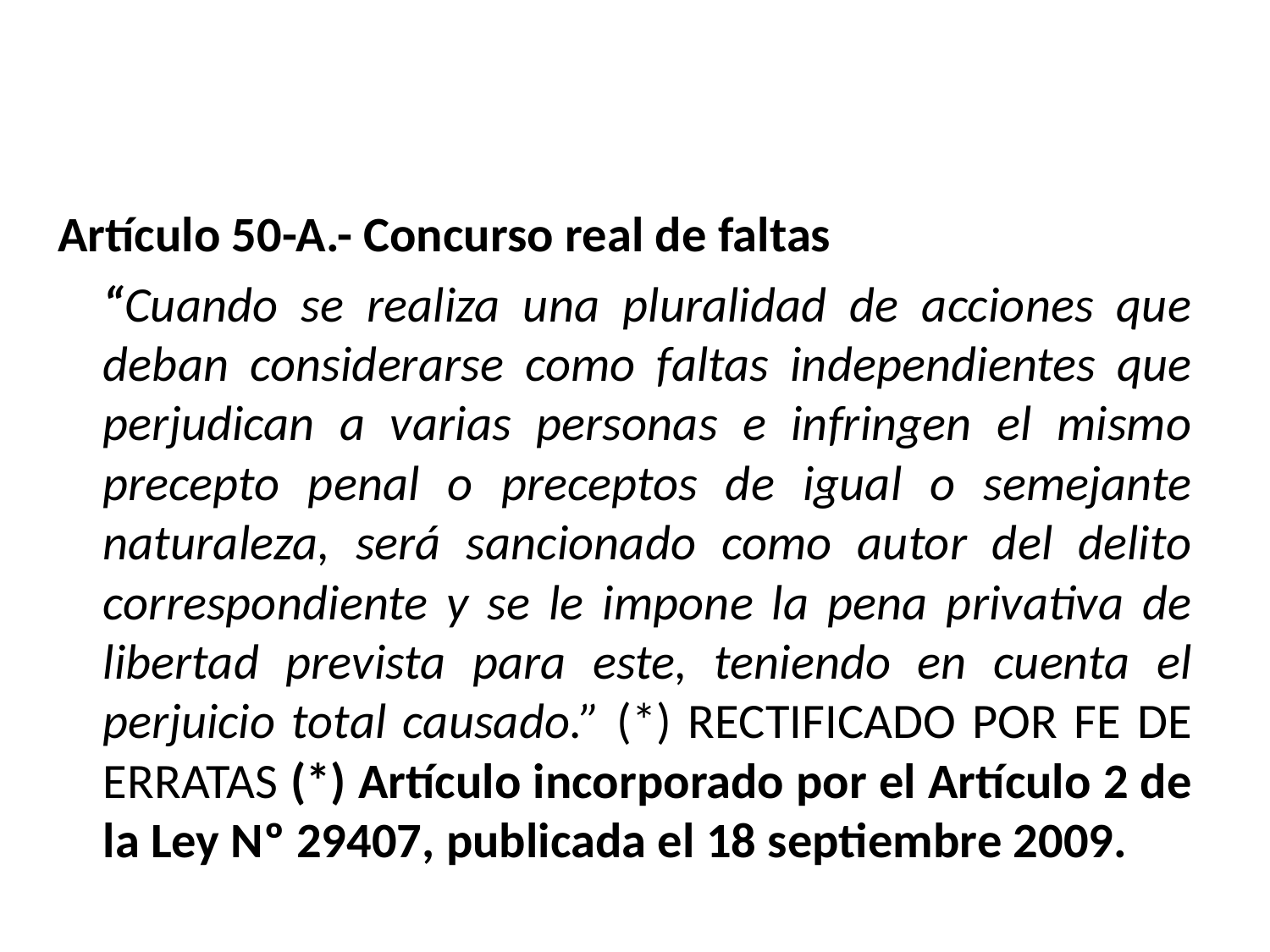

#
Artículo 50-A.- Concurso real de faltas
	“Cuando se realiza una pluralidad de acciones que deban considerarse como faltas independientes que perjudican a varias personas e infringen el mismo precepto penal o preceptos de igual o semejante naturaleza, será sancionado como autor del delito correspondiente y se le impone la pena privativa de libertad prevista para este, teniendo en cuenta el perjuicio total causado.” (*) RECTIFICADO POR FE DE ERRATAS (*) Artículo incorporado por el Artículo 2 de la Ley Nº 29407, publicada el 18 septiembre 2009.